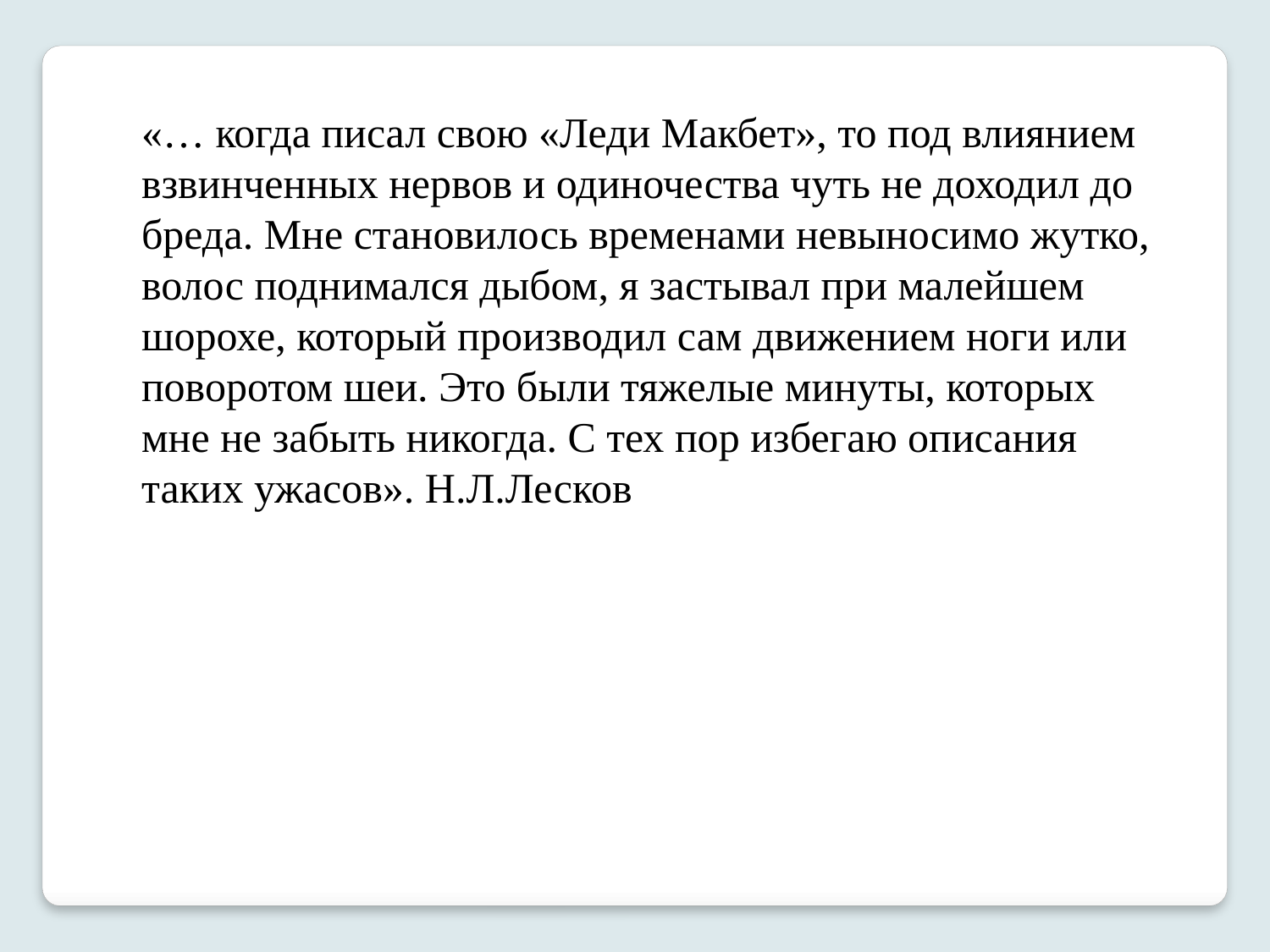

«… когда писал свою «Леди Макбет», то под влиянием взвинченных нервов и одиночества чуть не доходил до бреда. Мне становилось временами невыносимо жутко, волос поднимался дыбом, я застывал при малейшем шорохе, который производил сам движением ноги или поворотом шеи. Это были тяжелые минуты, которых мне не забыть никогда. С тех пор избегаю описания таких ужасов». Н.Л.Лесков